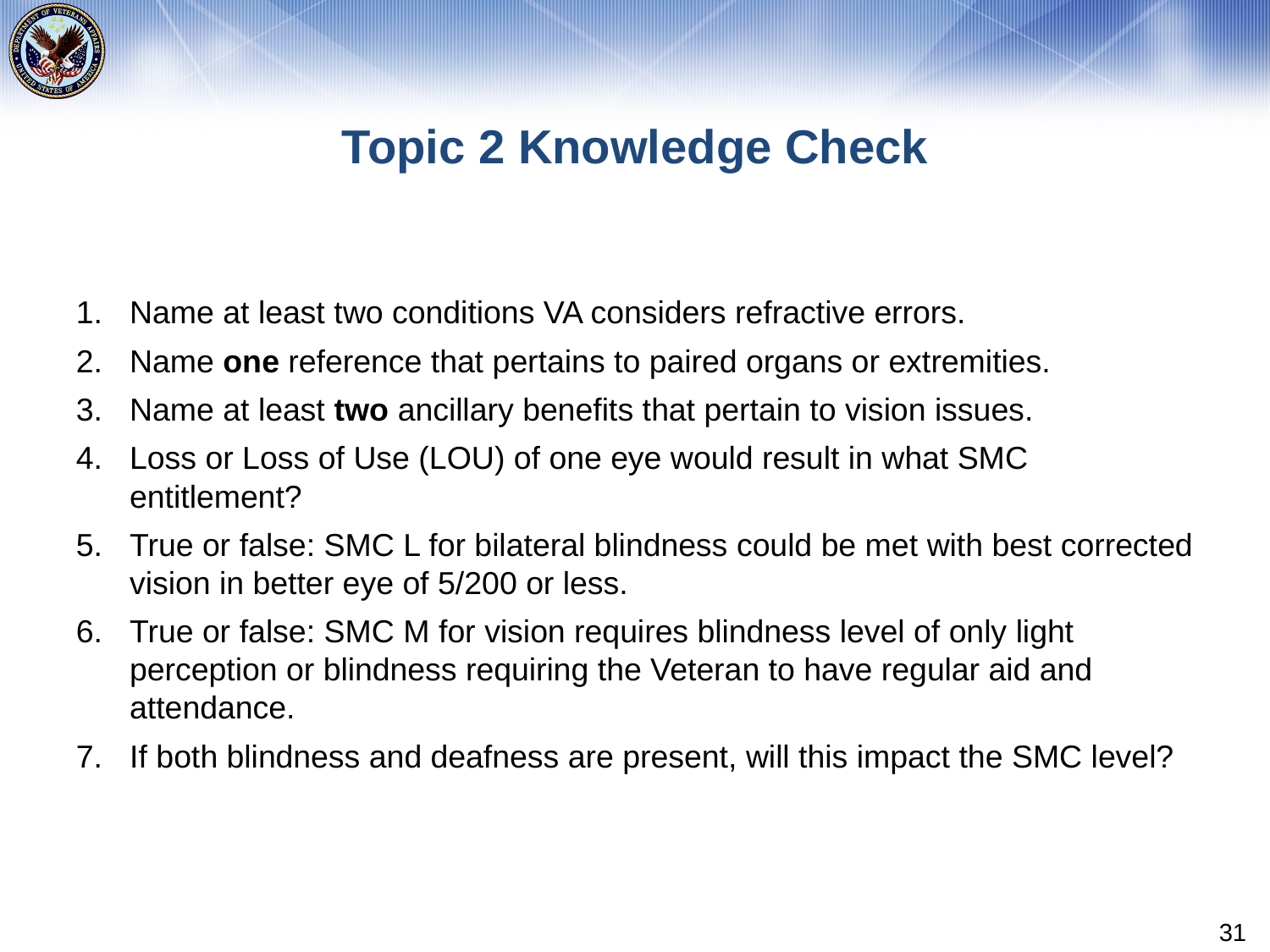

# Topic 2 Knowledge Check
Name at least two conditions VA considers refractive errors.
Name one reference that pertains to paired organs or extremities.
Name at least two ancillary benefits that pertain to vision issues.
Loss or Loss of Use (LOU) of one eye would result in what SMC entitlement?
True or false: SMC L for bilateral blindness could be met with best corrected vision in better eye of 5/200 or less.
True or false: SMC M for vision requires blindness level of only light perception or blindness requiring the Veteran to have regular aid and attendance.
If both blindness and deafness are present, will this impact the SMC level?

31